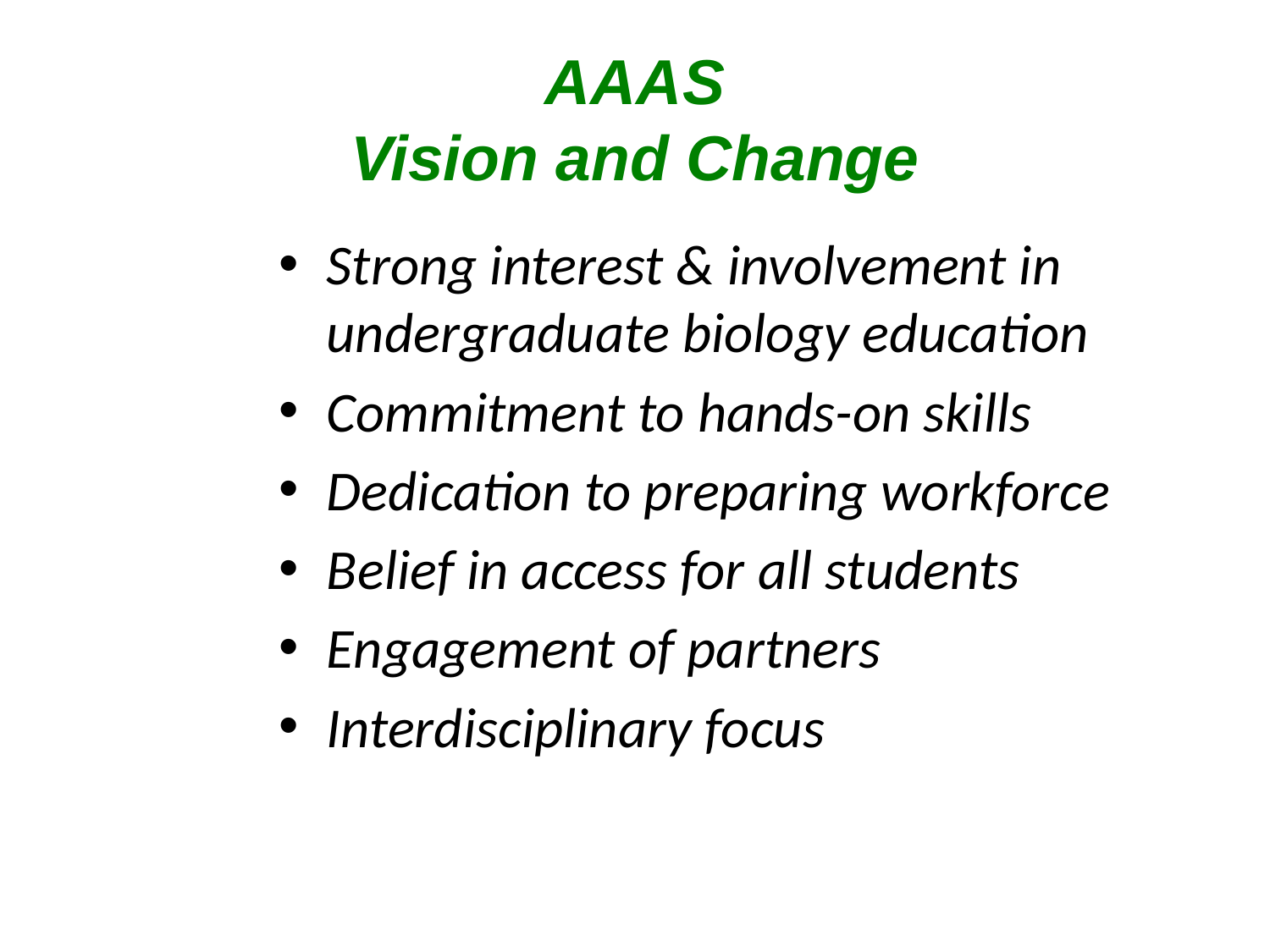

# AAAS Vision and Change
Strong interest & involvement in undergraduate biology education
Commitment to hands-on skills
Dedication to preparing workforce
Belief in access for all students
Engagement of partners
Interdisciplinary focus